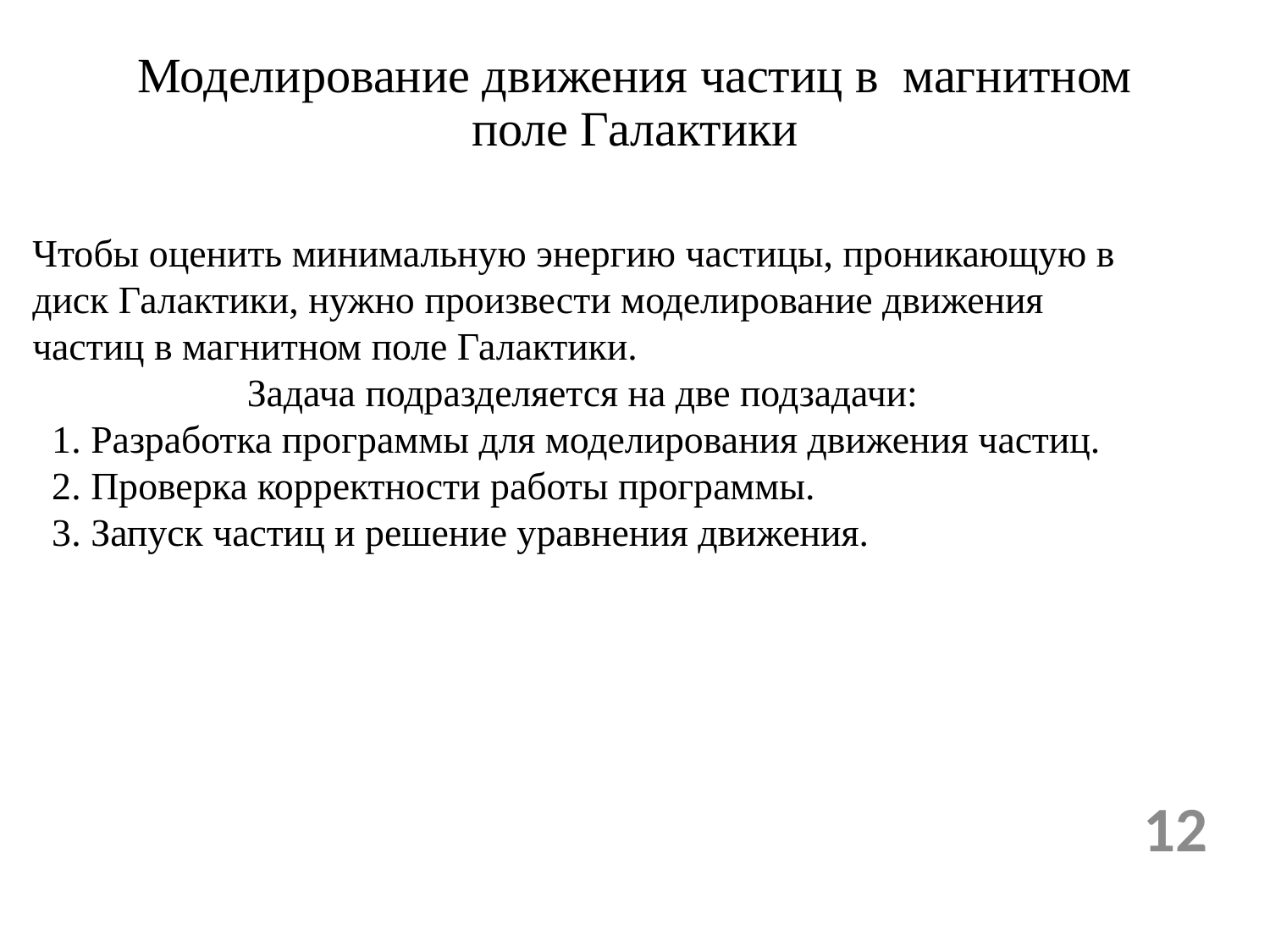

# Моделирование движения частиц в  магнитном поле Галактики
Чтобы оценить минимальную энергию частицы, проникающую в диск Галактики, нужно произвести моделирование движения частиц в магнитном поле Галактики.
	         Задача подразделяется на две подзадачи:
  1. Разработка программы для моделирования движения частиц.
  2. Проверка корректности работы программы.
  3. Запуск частиц и решение уравнения движения.
12